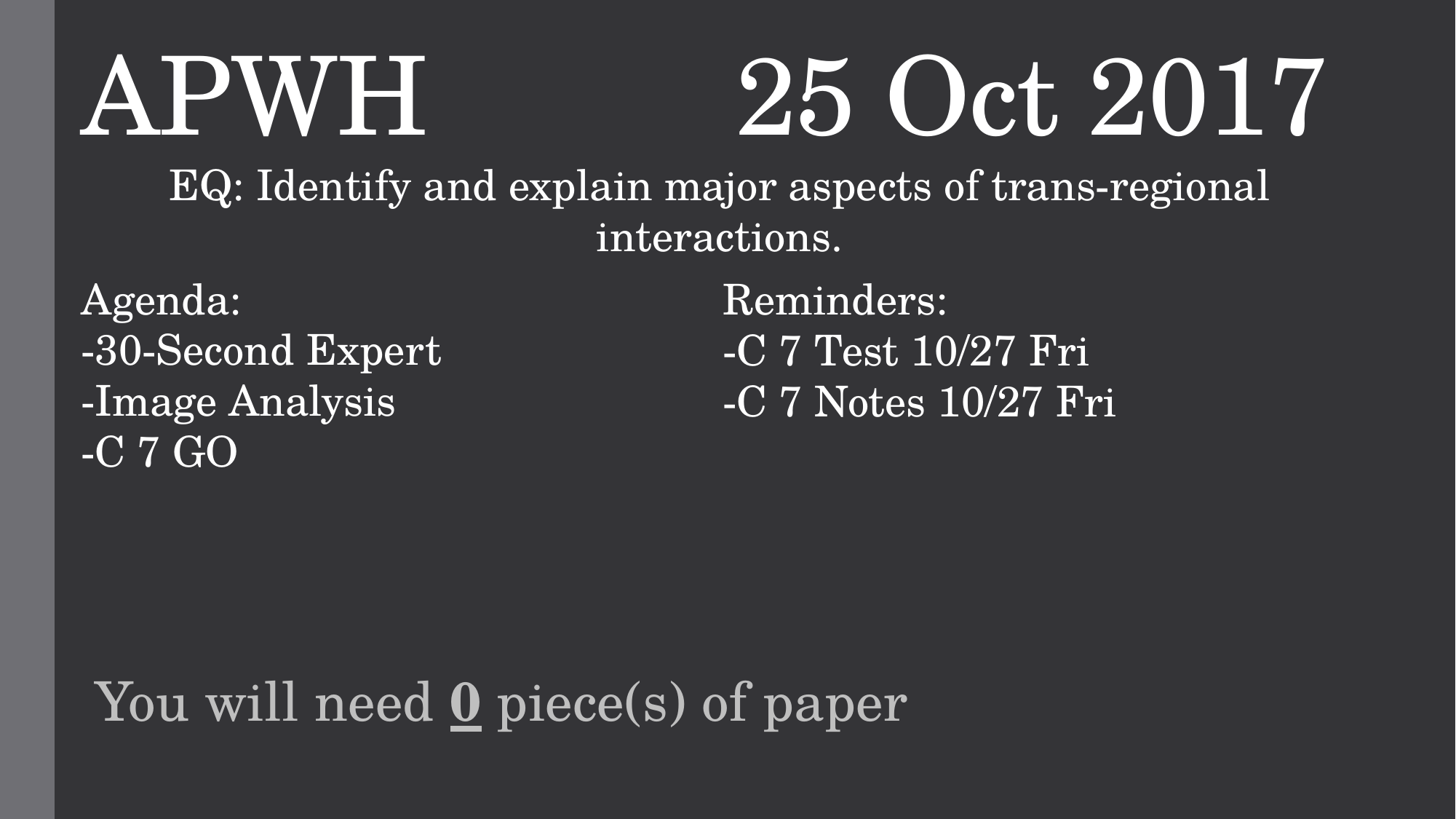

# APWH			25 Oct 2017
EQ: Identify and explain major aspects of trans-regional interactions.
Agenda:
-30-Second Expert
-Image Analysis
-C 7 GO
Reminders:
-C 7 Test 10/27 Fri
-C 7 Notes 10/27 Fri
You will need 0 piece(s) of paper